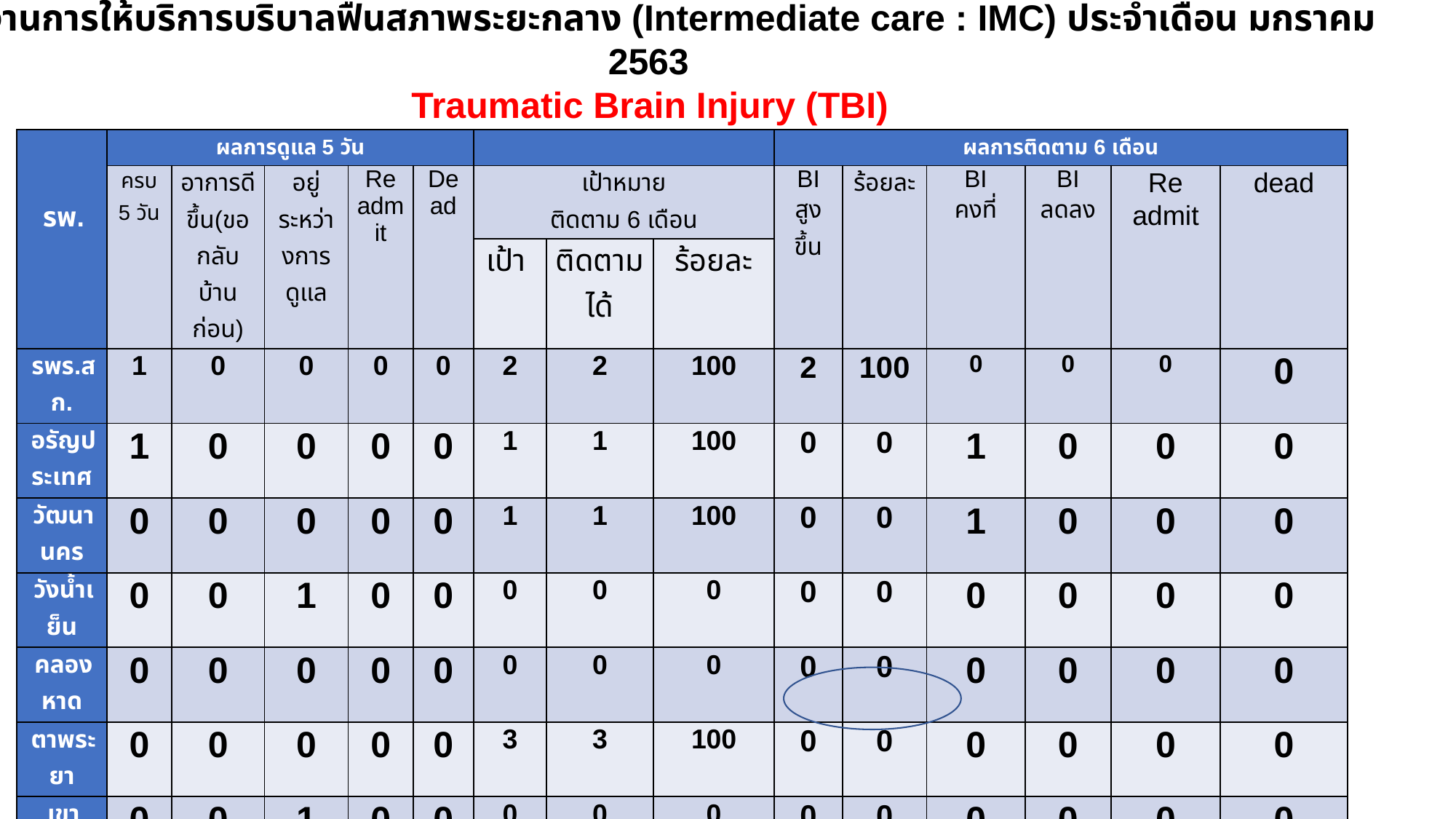

รายงานการให้บริการบริบาลฟื้นสภาพระยะกลาง (Intermediate care : IMC) ประจำเดือน มกราคม 2563
Traumatic Brain Injury (TBI)

| รพ. | ผลการดูแล 5 วัน |  |  |  |  |  |  |  | ผลการติดตาม 6 เดือน |  |  |  |  |  |
| --- | --- | --- | --- | --- | --- | --- | --- | --- | --- | --- | --- | --- | --- | --- |
|  | ครบ 5 วัน | อาการดีขึ้น(ขอกลับบ้านก่อน) | อยู่ระหว่างการดูแล | Re admit | Dead | เป้าหมาย ติดตาม 6 เดือน |  |  | BI สูงขึ้น | ร้อยละ | BI คงที่ | BI ลดลง | Re admit | dead |
|  |  |  |  |  |  | เป้า | ติดตามได้ | ร้อยละ |  |  |  |  |  |  |
| รพร.สก. | 1 | 0 | 0 | 0 | 0 | 2 | 2 | 100 | 2 | 100 | 0 | 0 | 0 | 0 |
| อรัญประเทศ | 1 | 0 | 0 | 0 | 0 | 1 | 1 | 100 | 0 | 0 | 1 | 0 | 0 | 0 |
| วัฒนานคร | 0 | 0 | 0 | 0 | 0 | 1 | 1 | 100 | 0 | 0 | 1 | 0 | 0 | 0 |
| วังน้ำเย็น | 0 | 0 | 1 | 0 | 0 | 0 | 0 | 0 | 0 | 0 | 0 | 0 | 0 | 0 |
| คลองหาด | 0 | 0 | 0 | 0 | 0 | 0 | 0 | 0 | 0 | 0 | 0 | 0 | 0 | 0 |
| ตาพระยา | 0 | 0 | 0 | 0 | 0 | 3 | 3 | 100 | 0 | 0 | 0 | 0 | 0 | 0 |
| เขาฉกรรจ์ | 0 | 0 | 1 | 0 | 0 | 0 | 0 | 0 | 0 | 0 | 0 | 0 | 0 | 0 |
| โคกสูง | 0 | 0 | 0 | 0 | 0 | 0 | 0 | 0 | 0 | 0 | 0 | 0 | 0 | 0 |
| วังสมบูรณ์ | 0 | 0 | 0 | 0 | 0 | 1 | 1 | 100 | 0 | 0 | 1 | 0 | 0 | 0 |
| รวม | 2 | 0 | 2 | 0 | 0 | 6 | 6 | 100 | 2 | 33.33 | 3 | 1 | 0 | 0 |
|  | 4 |  |  |  |  | เป้าหมาย ร้อยละ 60 |  |  | เป้าหมาย : BI สูงขึ้น ร้อยละ 70 |  |  |  |  |  |